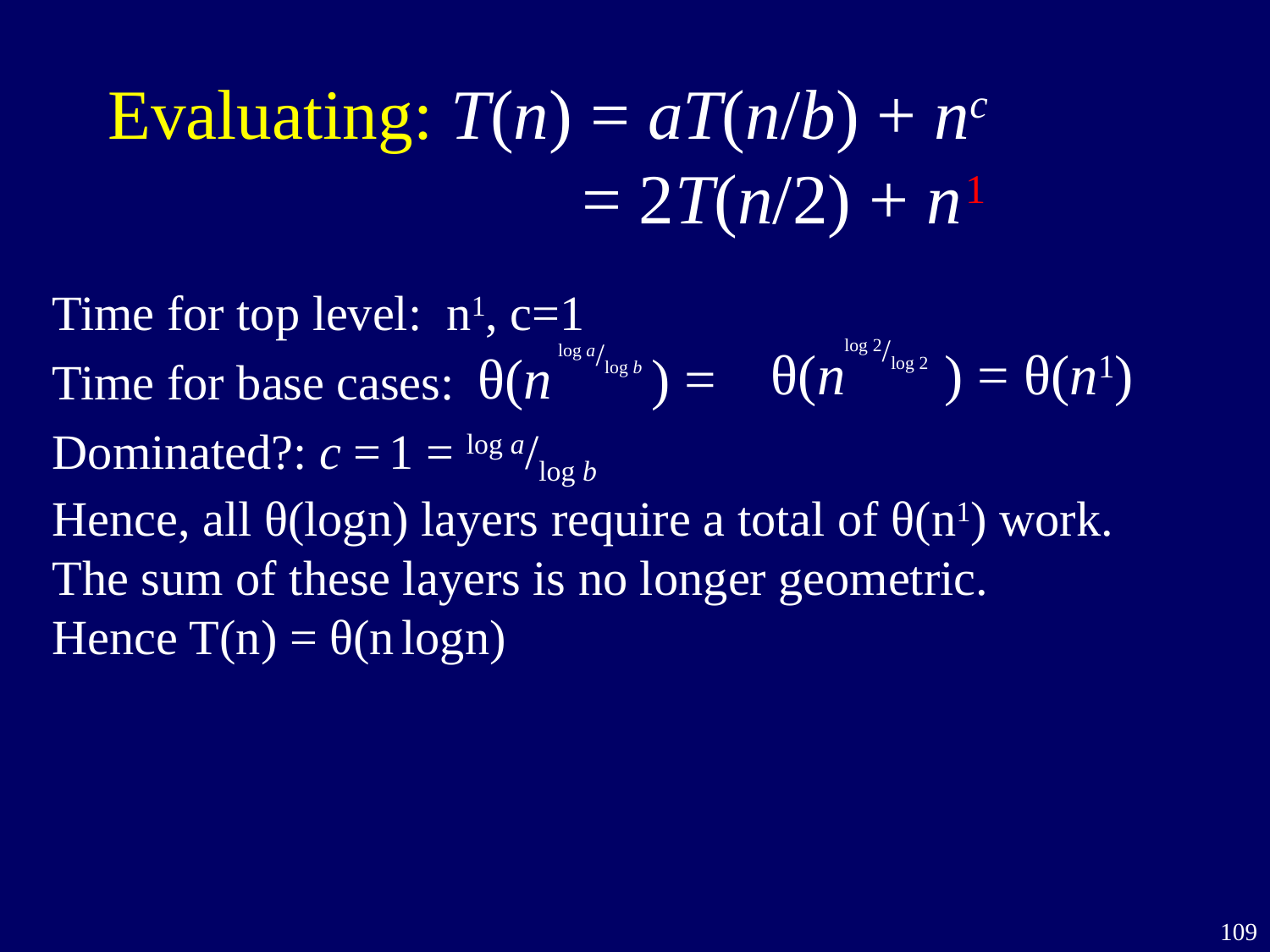

# Evaluating: T(n) = aT(n/b) + nc = 2T(n/2) + n
1
Time for top level:  n1, c=1
Time for base cases:
Dominated?: c = 1 = log a/log b
Hence, all θ(logn) layers require a total of θ(n1) work.
The sum of these layers is no longer geometric.
Hence T(n) = θ(n logn)

log 2/log 2
θ(n       ) = θ(n1)
log a/log b
θ(n       ) =